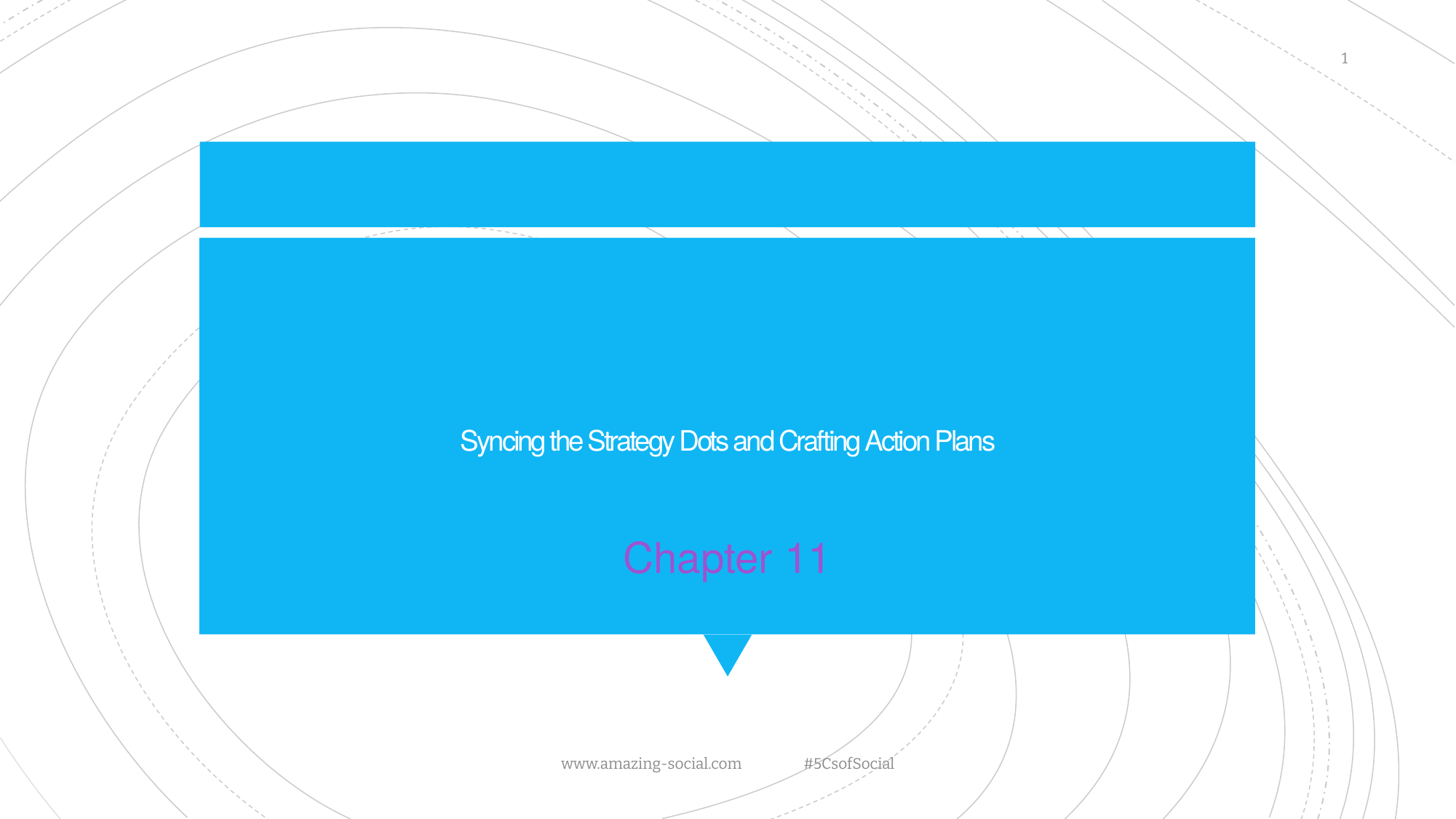

1
# Syncing the Strategy Dots and Crafting Action Plans
Chapter 11
www.amazing-social.com                    #5CsofSocial